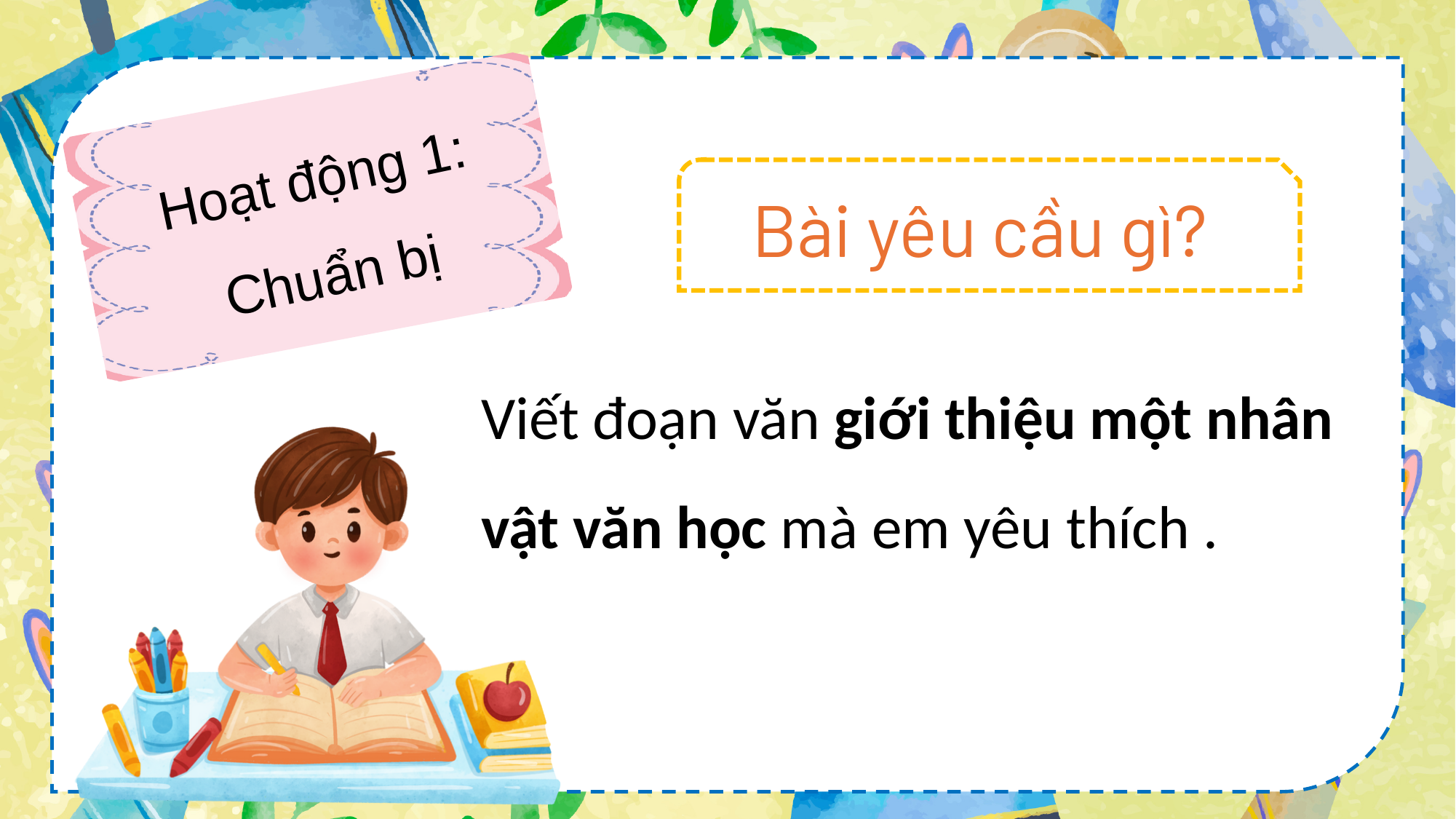

Hoạt động 1:
Chuẩn bị
Bài yêu cầu gì?
Viết đoạn văn giới thiệu một nhân vật văn học mà em yêu thích .